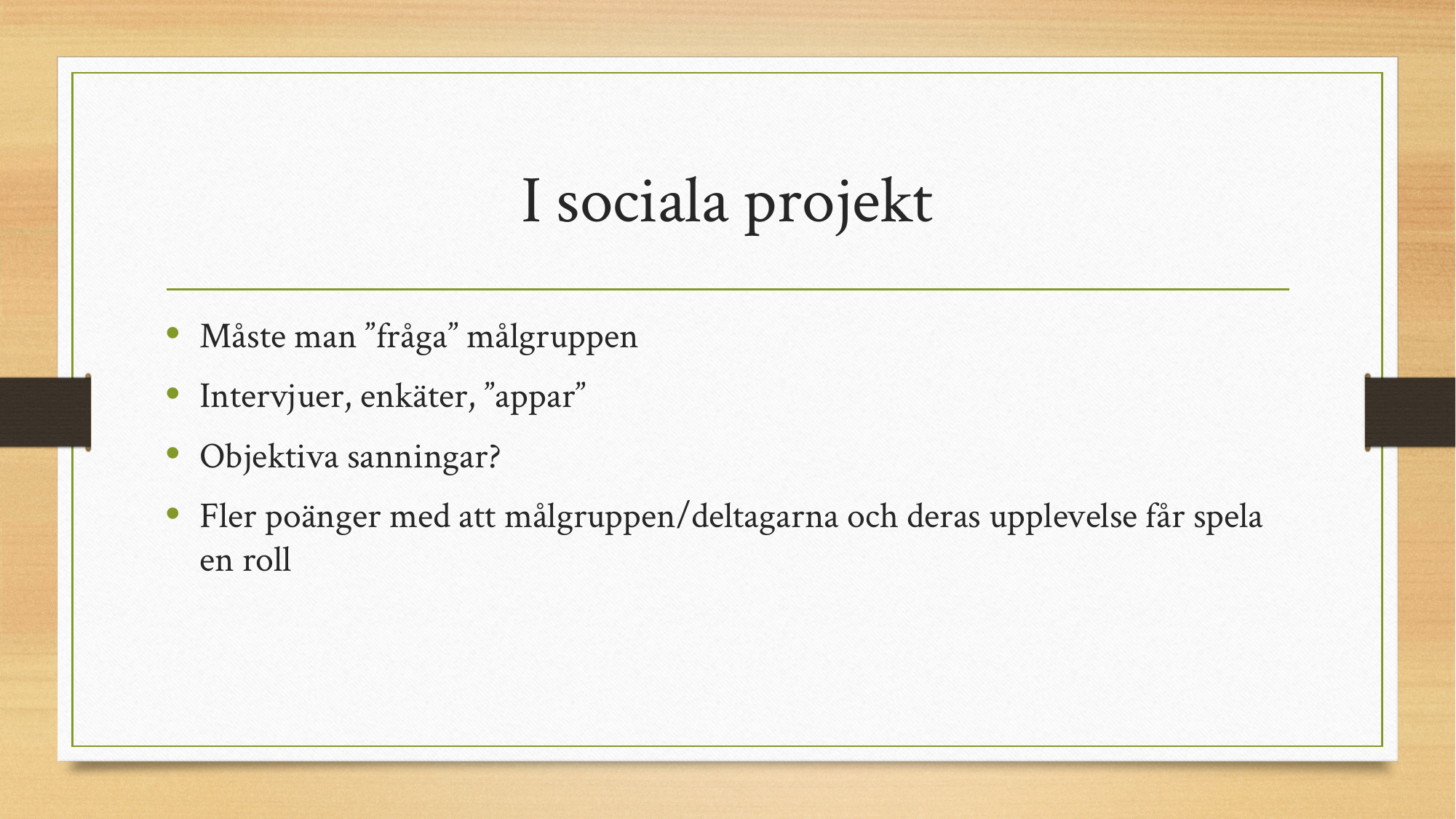

# I sociala projekt
Måste man ”fråga” målgruppen
Intervjuer, enkäter, ”appar”
Objektiva sanningar?
Fler poänger med att målgruppen/deltagarna och deras upplevelse får spela en roll